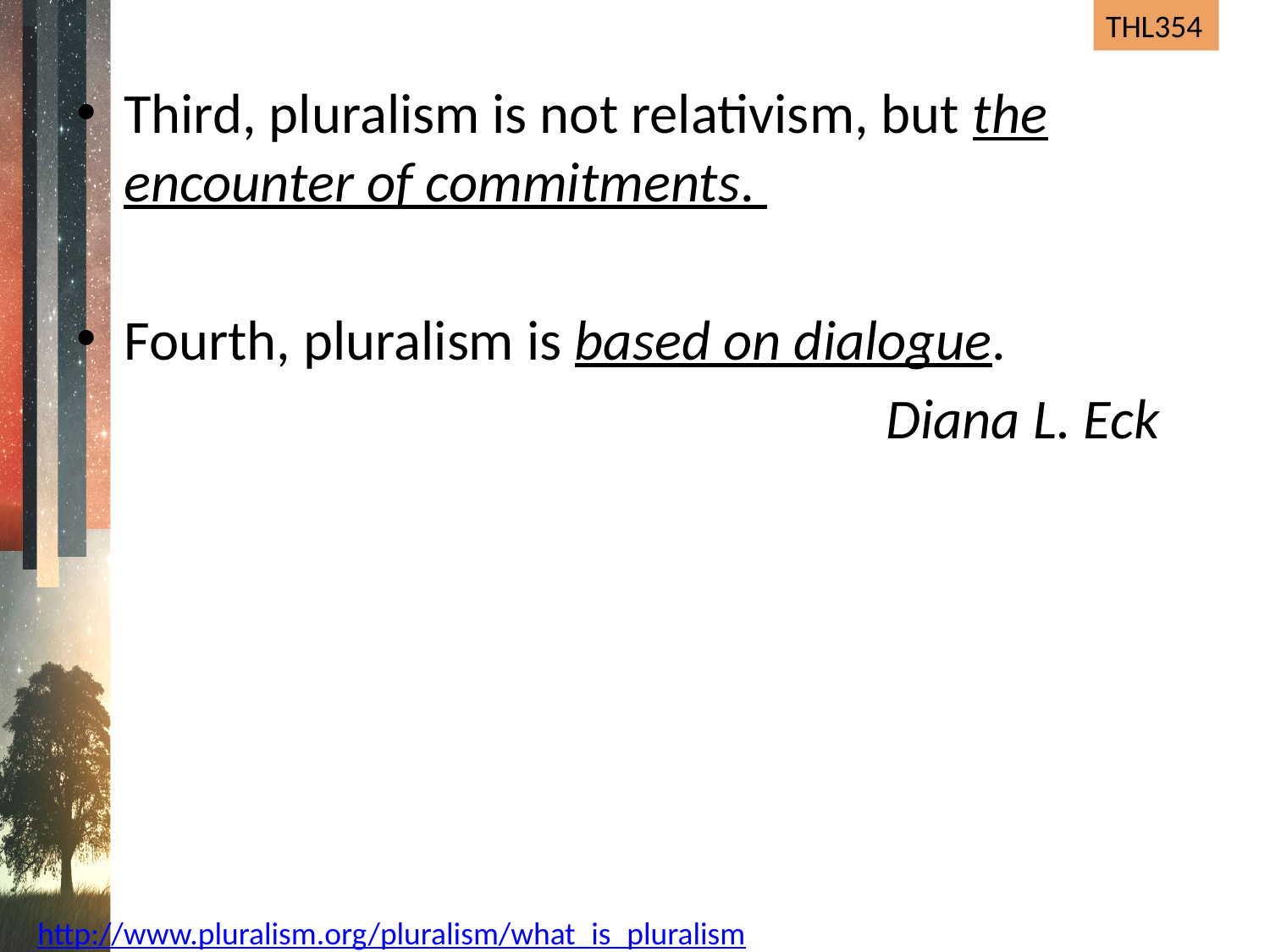

Third, pluralism is not relativism, but the encounter of commitments.

Fourth, pluralism is based on dialogue.
							Diana L. Eck

http://www.pluralism.org/pluralism/what_is_pluralism